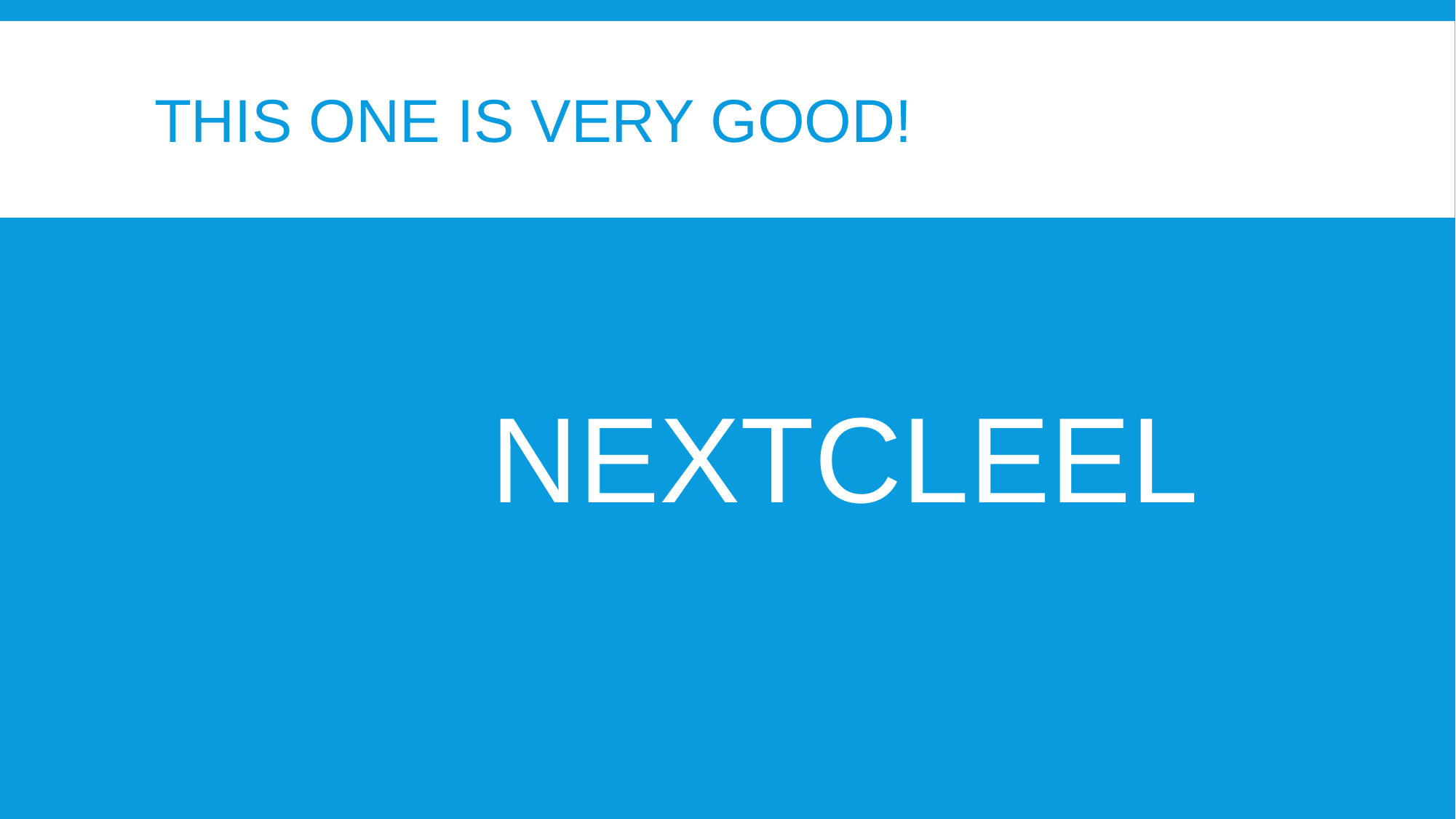

# This one is very good!

          NEXTCLEEL